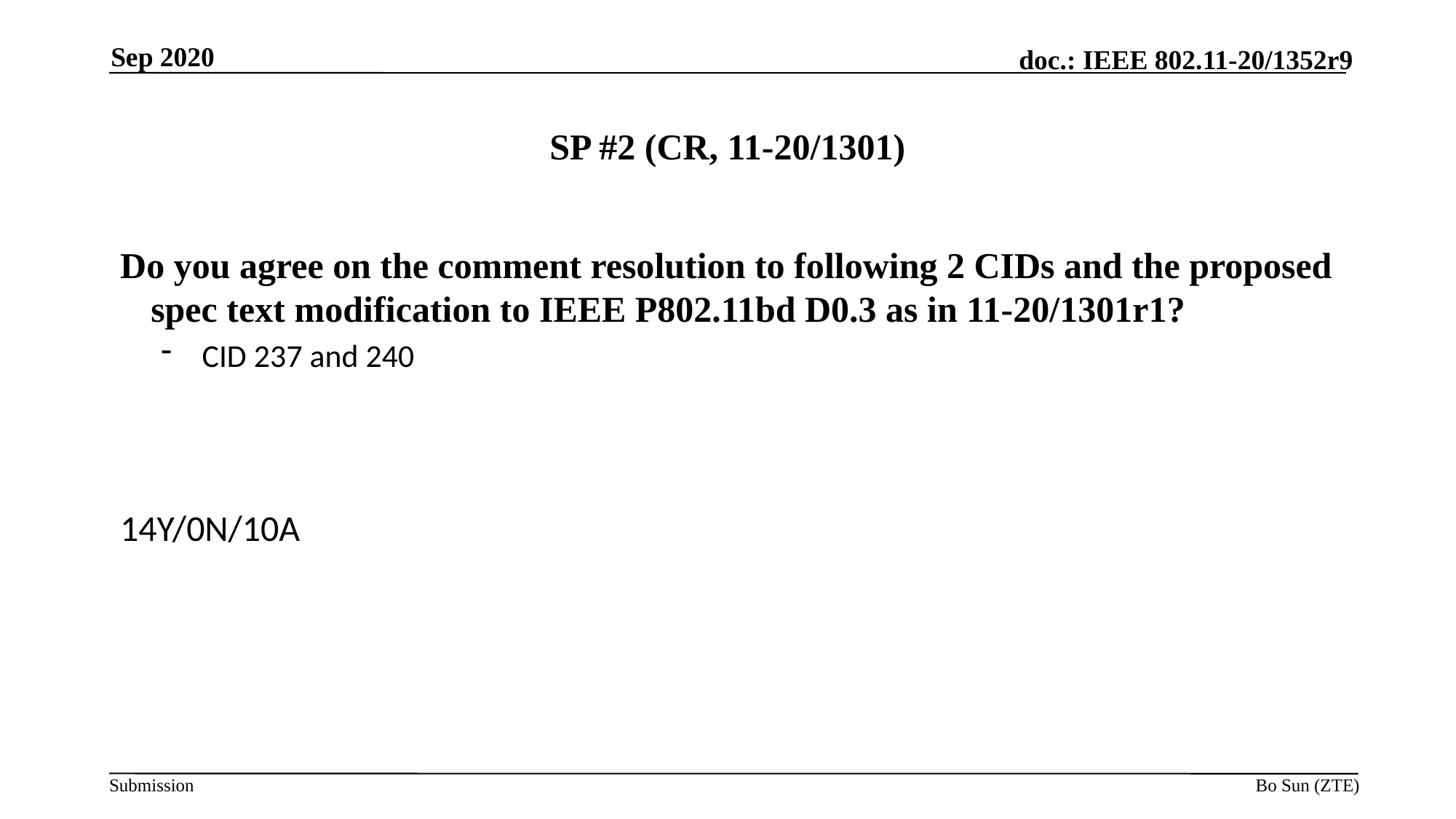

Sep 2020
# SP #2 (CR, 11-20/1301)
Do you agree on the comment resolution to following 2 CIDs and the proposed spec text modification to IEEE P802.11bd D0.3 as in 11-20/1301r1?
CID 237 and 240

14Y/0N/10A
Bo Sun (ZTE)